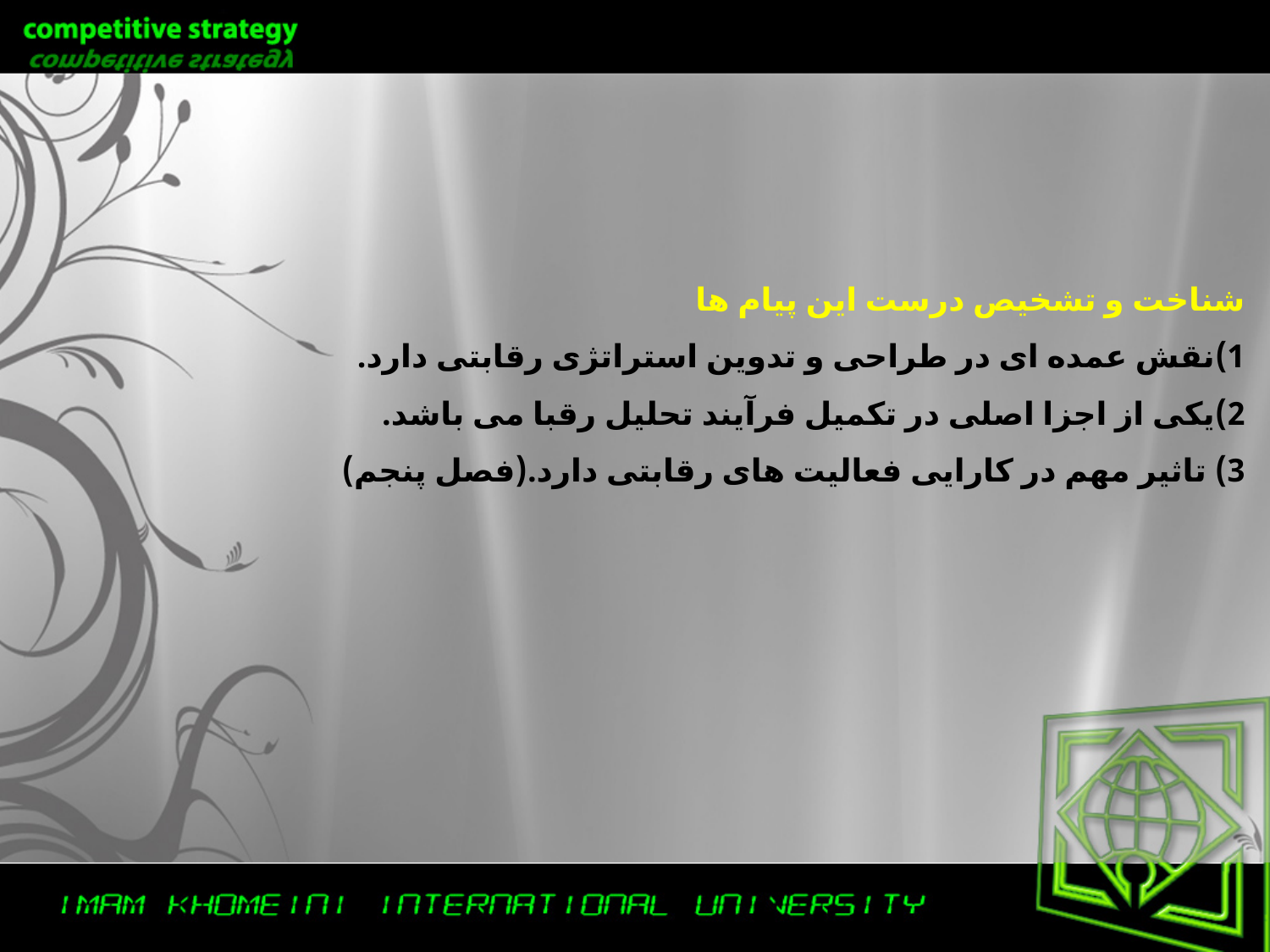

شناخت و تشخیص درست این پیام ها
1)نقش عمده ای در طراحی و تدوین استراتژی رقابتی دارد.
2)یکی از اجزا اصلی در تکمیل فرآیند تحلیل رقبا می باشد.
3) تاثیر مهم در کارایی فعالیت های رقابتی دارد.(فصل پنجم)